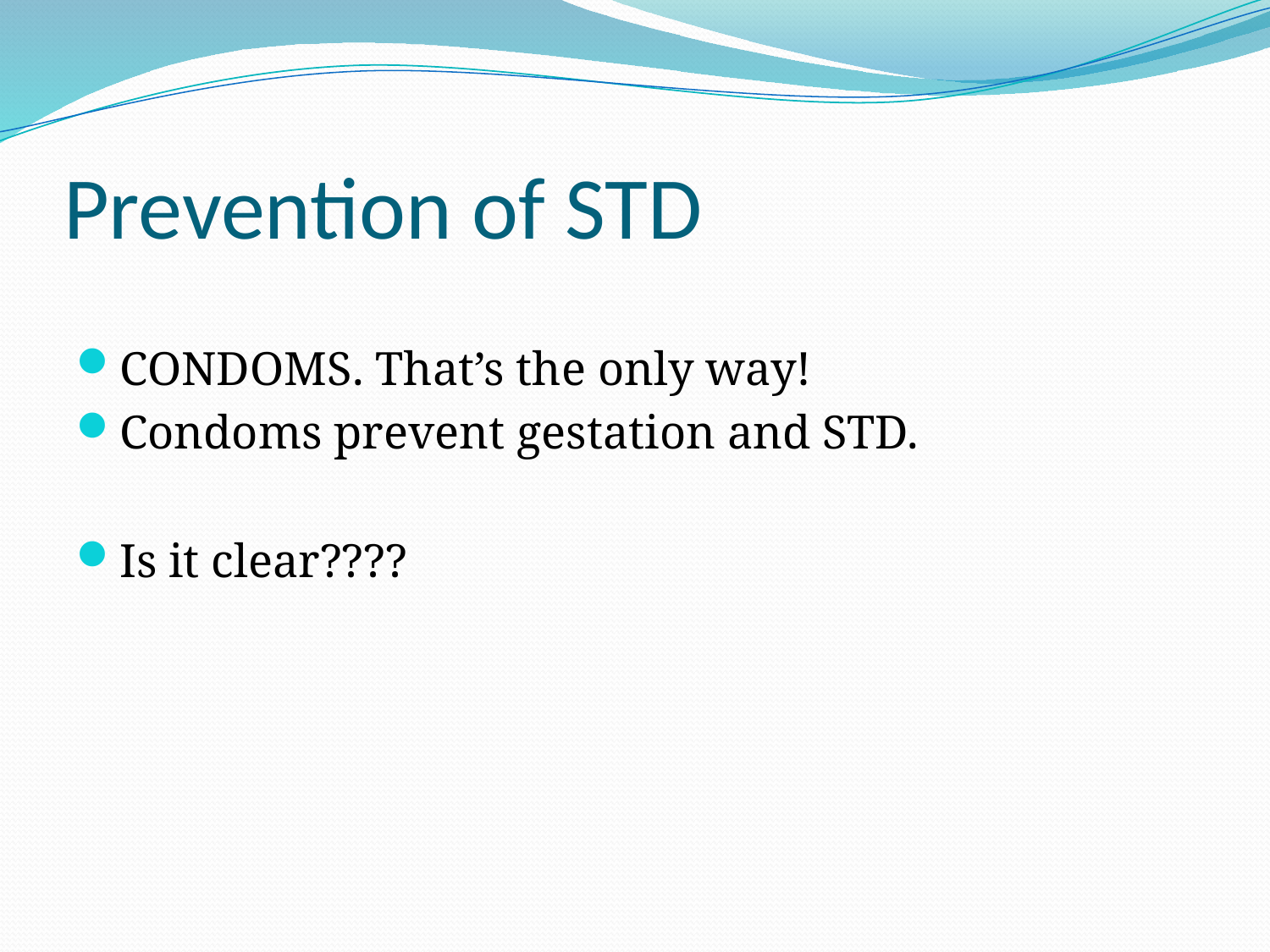

# Prevention of STD

CONDOMS. That’s the only way!
Condoms prevent gestation and STD.

Is it clear????